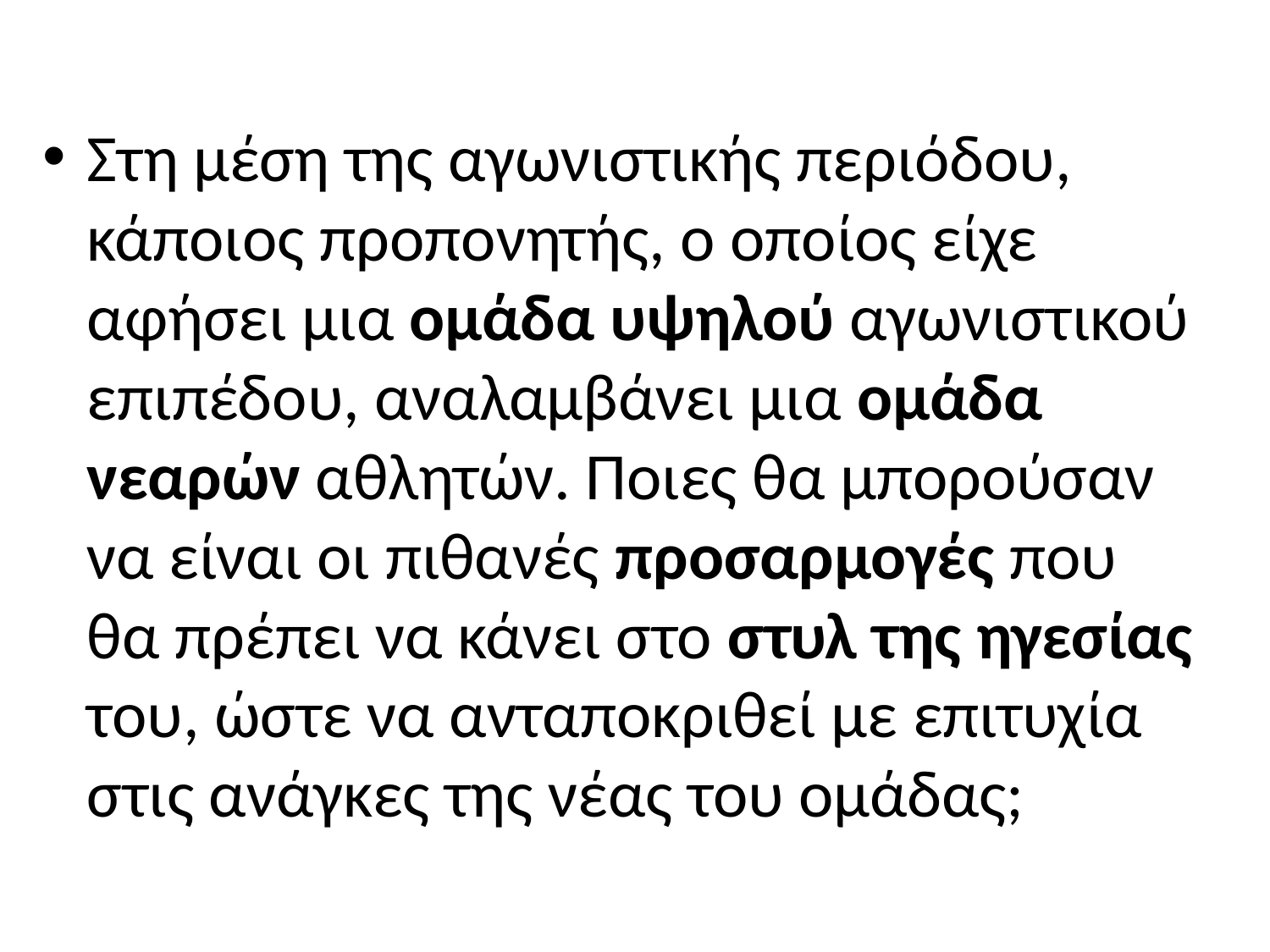

#
Στη μέση της αγωνιστικής περιόδου, κάποιος προπονητής, ο οποίος είχε αφήσει μια ομάδα υψηλού αγωνιστικού επιπέδου, αναλαμβάνει μια ομάδα νεαρών αθλητών. Ποιες θα μπορούσαν να είναι οι πιθανές προσαρμογές που θα πρέπει να κάνει στο στυλ της ηγεσίας του, ώστε να ανταποκριθεί με επιτυχία στις ανάγκες της νέας του ομάδας;